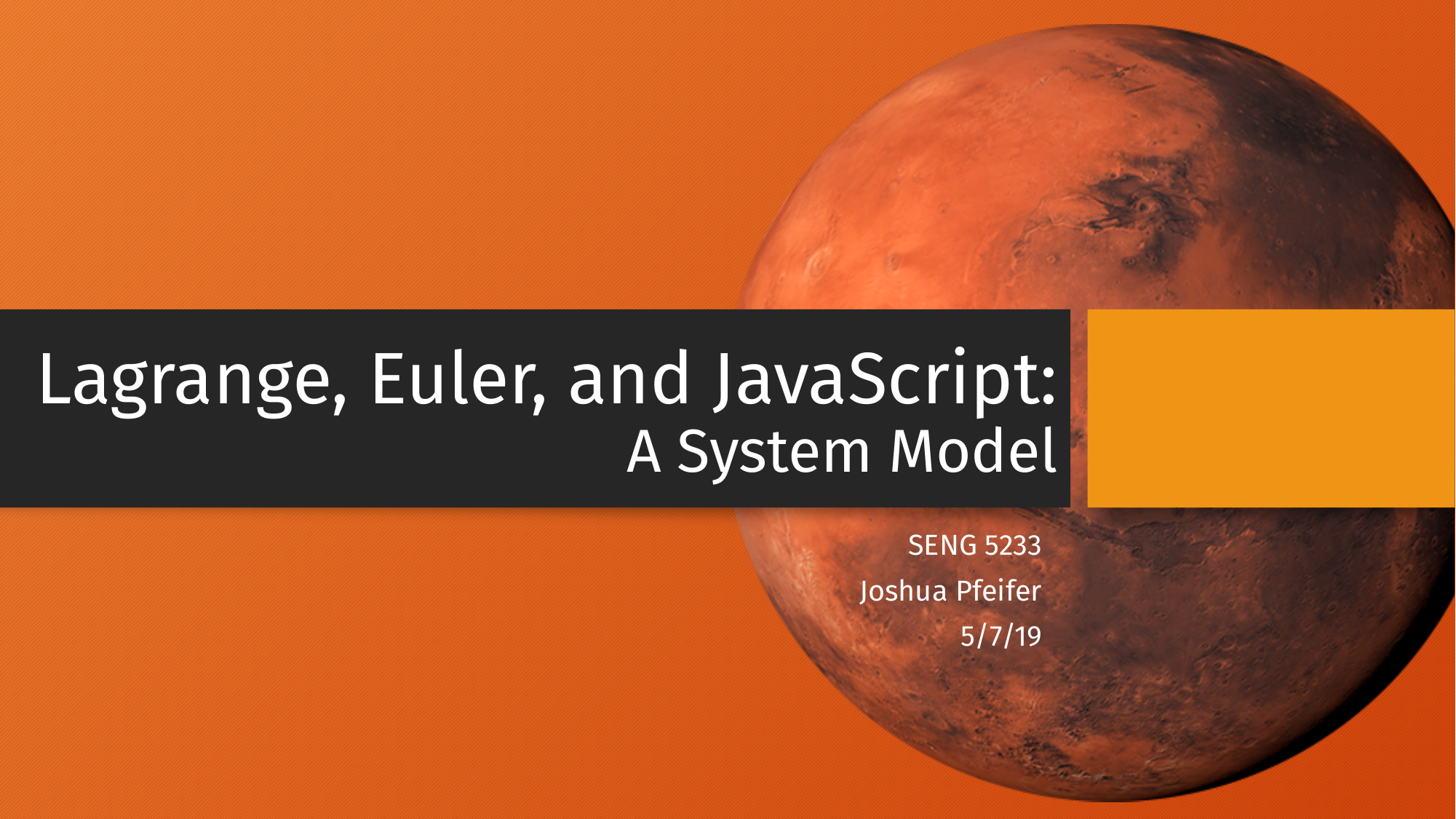

# Lagrange, Euler, and JavaScript: A System Model
SENG 5233
Joshua Pfeifer
5/7/19